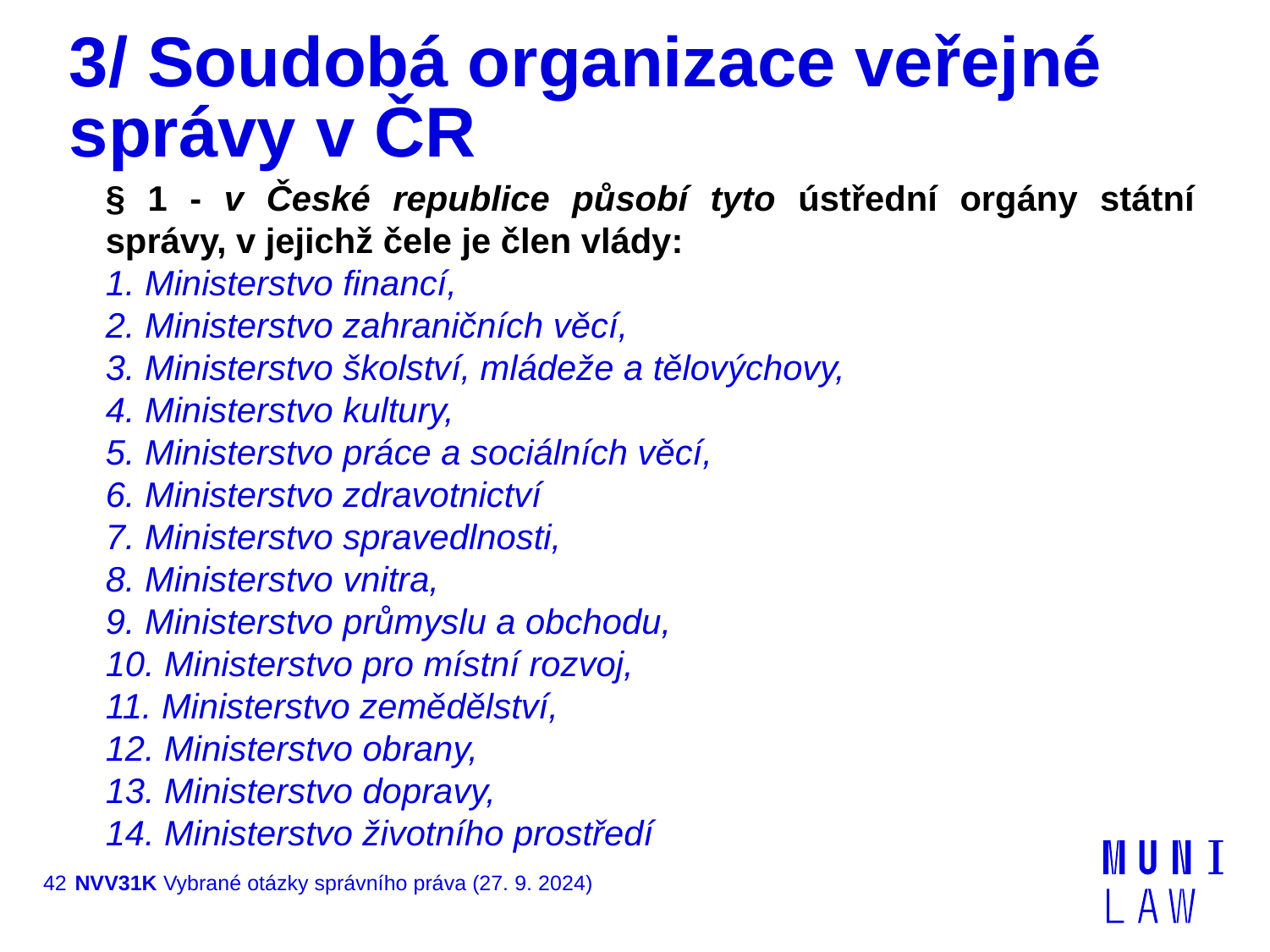

# 3/ Soudobá organizace veřejné správy v ČR
§ 1 - v České republice působí tyto ústřední orgány státní správy, v jejichž čele je člen vlády:
1. Ministerstvo financí,
2. Ministerstvo zahraničních věcí,
3. Ministerstvo školství, mládeže a tělovýchovy,
4. Ministerstvo kultury,
5. Ministerstvo práce a sociálních věcí,
6. Ministerstvo zdravotnictví
7. Ministerstvo spravedlnosti,
8. Ministerstvo vnitra,
9. Ministerstvo průmyslu a obchodu,
10. Ministerstvo pro místní rozvoj,
11. Ministerstvo zemědělství,
12. Ministerstvo obrany,
13. Ministerstvo dopravy,
14. Ministerstvo životního prostředí
42
NVV31K Vybrané otázky správního práva (27. 9. 2024)